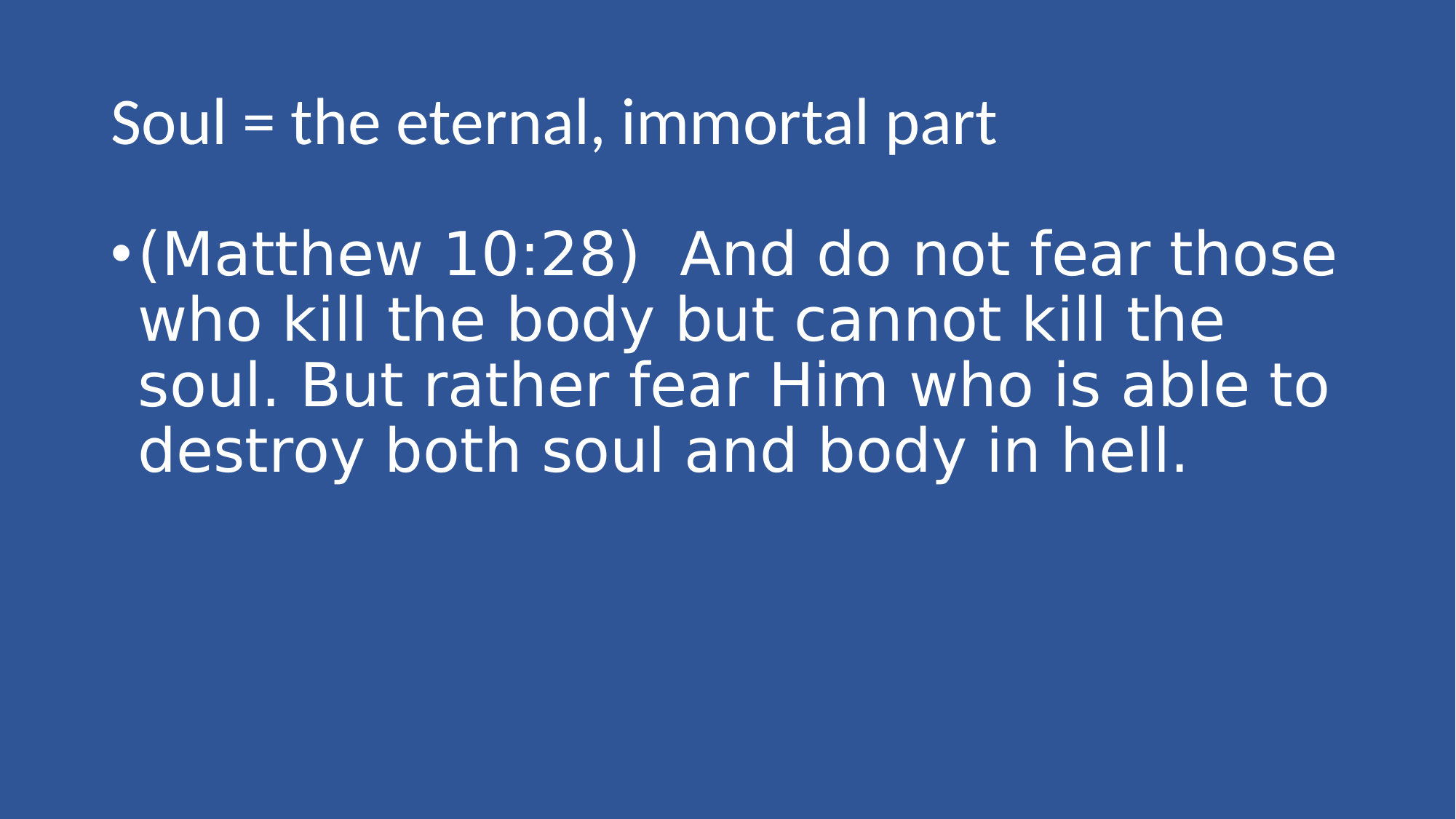

# Soul = the eternal, immortal part
(Matthew 10:28)  And do not fear those who kill the body but cannot kill the soul. But rather fear Him who is able to destroy both soul and body in hell.